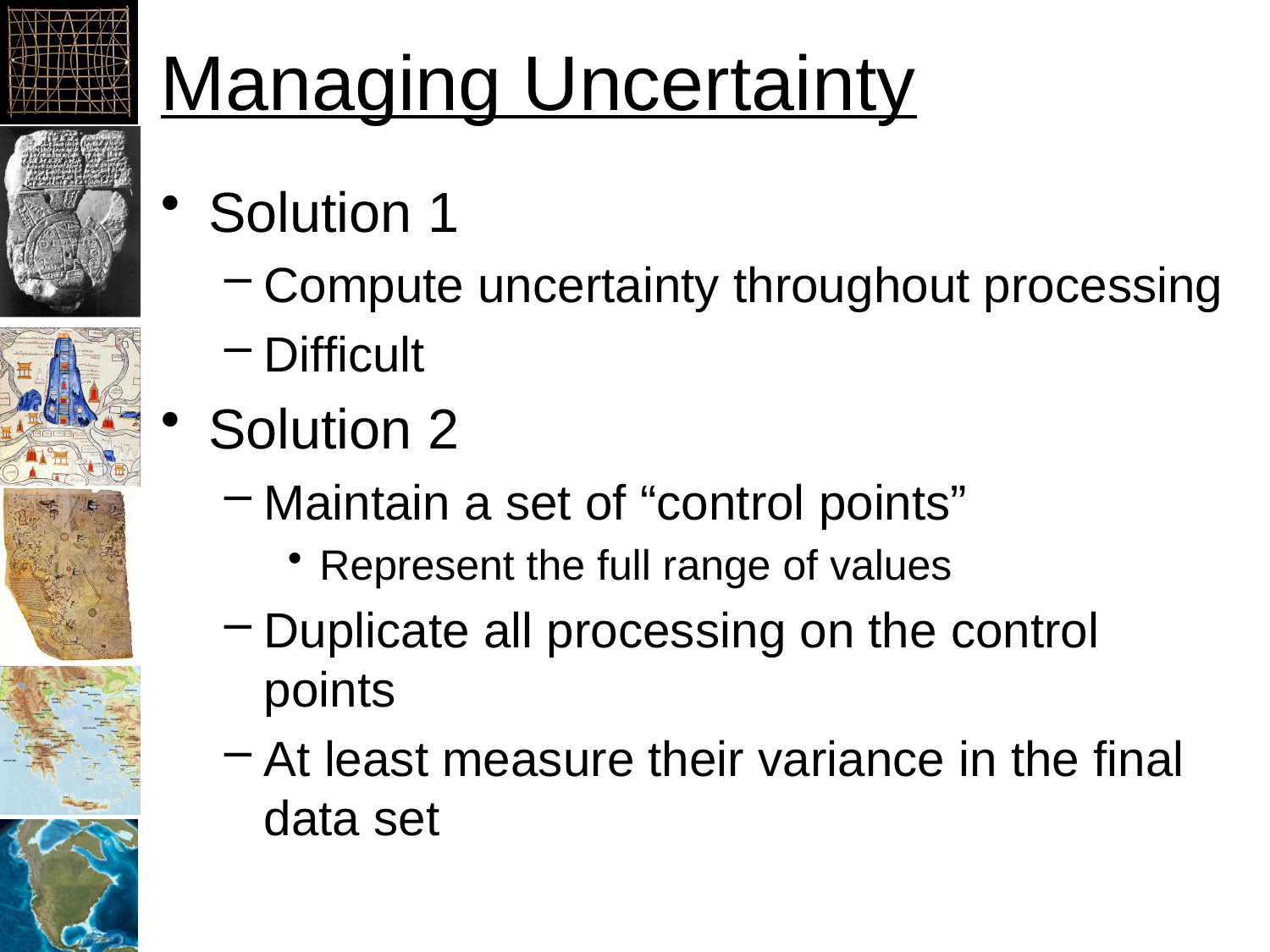

# Managing Uncertainty
Solution 1
Compute uncertainty throughout processing
Difficult
Solution 2
Maintain a set of “control points”
Represent the full range of values
Duplicate all processing on the control points
At least measure their variance in the final data set